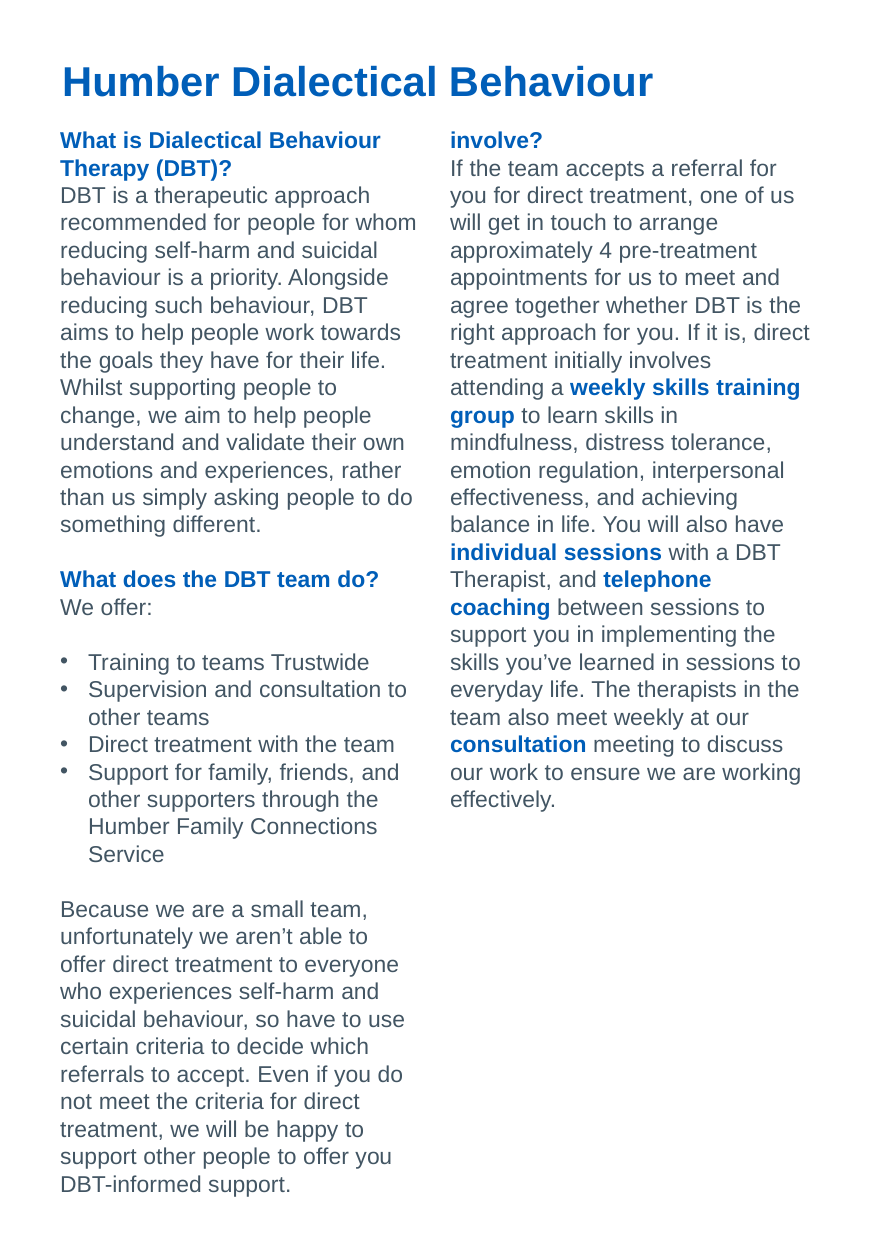

Humber Dialectical Behaviour
What is Dialectical Behaviour Therapy (DBT)?
DBT is a therapeutic approach
recommended for people for whom reducing self-harm and suicidal behaviour is a priority. Alongside reducing such behaviour, DBT aims to help people work towards the goals they have for their life. Whilst supporting people to change, we aim to help people understand and validate their own emotions and experiences, rather than us simply asking people to do something different.

What does the DBT team do?
We offer:

Training to teams Trustwide
Supervision and consultation to other teams
Direct treatment with the team
Support for family, friends, and other supporters through the Humber Family Connections Service

Because we are a small team,
unfortunately we aren’t able to offer direct treatment to everyone who experiences self-harm and suicidal behaviour, so have to use certain criteria to decide which referrals to accept. Even if you do not meet the criteria for direct treatment, we will be happy to support other people to offer you DBT-informed support.

What does direct treatment involve?
If the team accepts a referral for you for direct treatment, one of us will get in touch to arrange approximately 4 pre-treatment appointments for us to meet and agree together whether DBT is the right approach for you. If it is, direct treatment initially involves attending a weekly skills training group to learn skills in mindfulness, distress tolerance, emotion regulation, interpersonal effectiveness, and achieving balance in life. You will also have individual sessions with a DBT Therapist, and telephone coaching between sessions to support you in implementing the skills you’ve learned in sessions to everyday life. The therapists in the team also meet weekly at our consultation meeting to discuss our work to ensure we are working effectively.